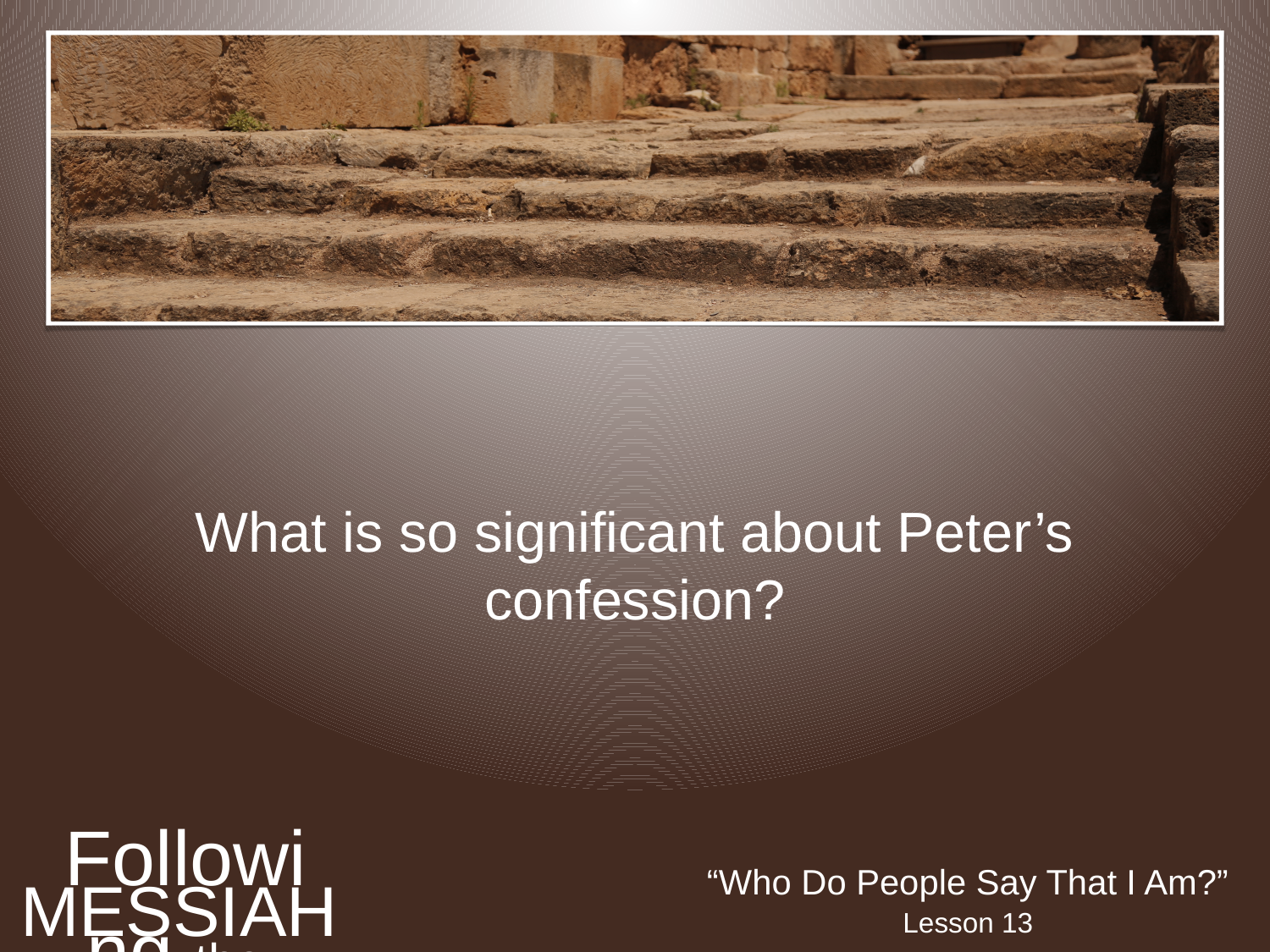

What is so significant about Peter’s confession?
Following the
“Who Do People Say That I Am?”
Messiah
Lesson 13